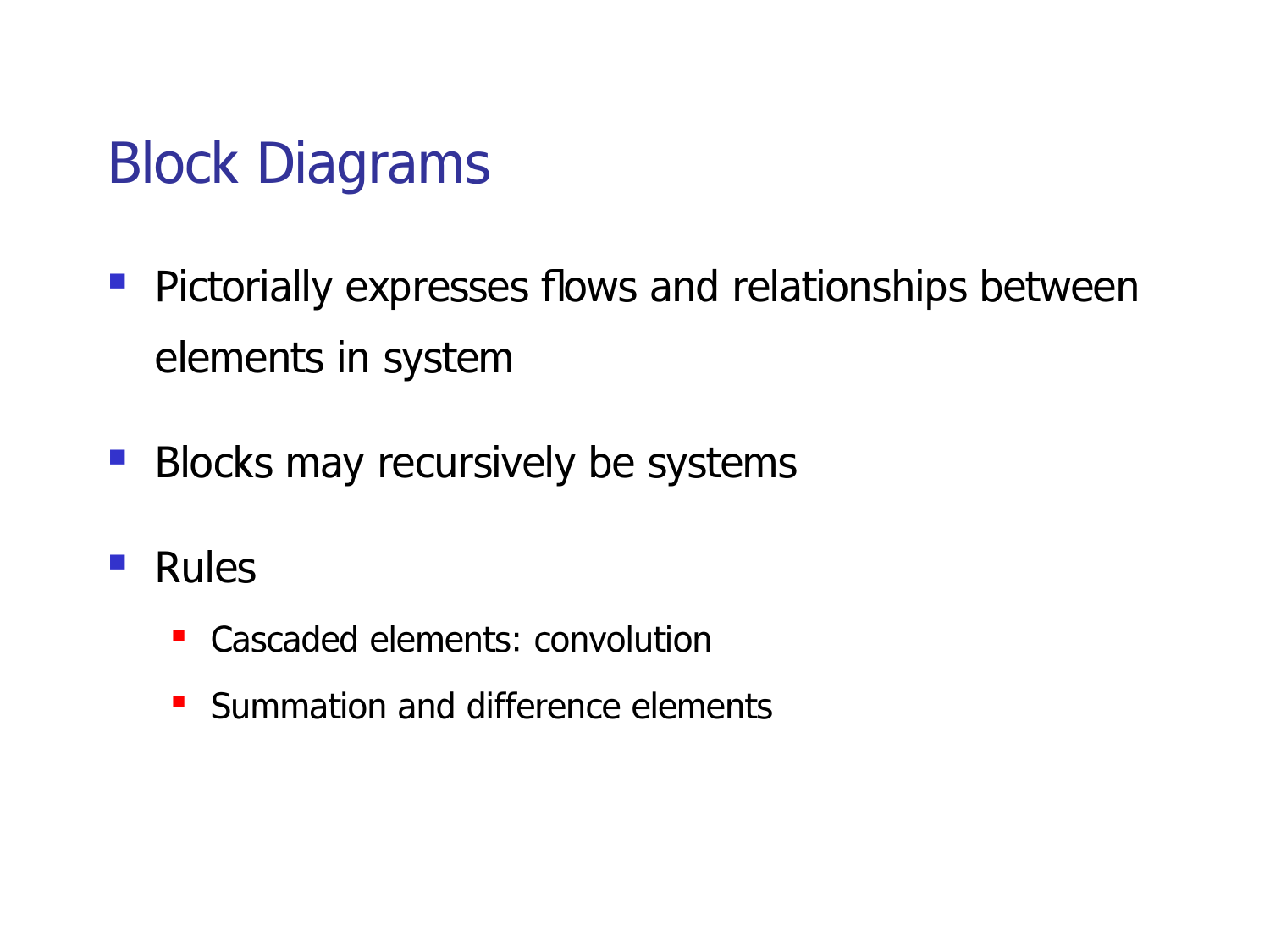

# Block Diagrams
Pictorially expresses flows and relationships between elements in system
Blocks may recursively be systems
Rules
Cascaded elements: convolution
Summation and difference elements